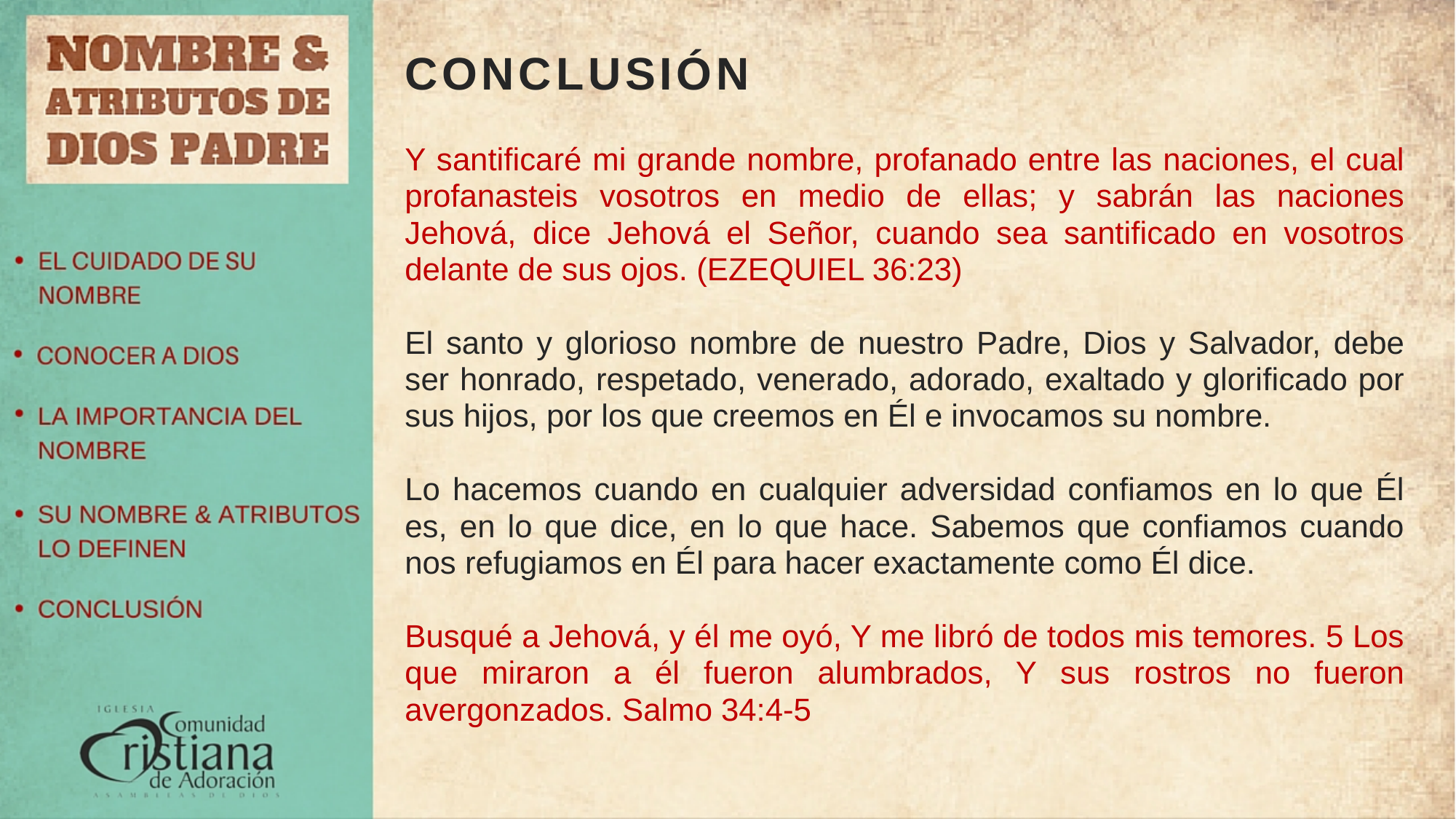

# CONCLUSIÓN
Y santificaré mi grande nombre, profanado entre las naciones, el cual profanasteis vosotros en medio de ellas; y sabrán las naciones Jehová, dice Jehová el Señor, cuando sea santificado en vosotros delante de sus ojos. (EZEQUIEL 36:23)

El santo y glorioso nombre de nuestro Padre, Dios y Salvador, debe ser honrado, respetado, venerado, adorado, exaltado y glorificado por sus hijos, por los que creemos en Él e invocamos su nombre.

Lo hacemos cuando en cualquier adversidad confiamos en lo que Él es, en lo que dice, en lo que hace. Sabemos que confiamos cuando nos refugiamos en Él para hacer exactamente como Él dice.

Busqué a Jehová, y él me oyó, Y me libró de todos mis temores. 5 Los que miraron a él fueron alumbrados, Y sus rostros no fueron avergonzados. Salmo 34:4-5